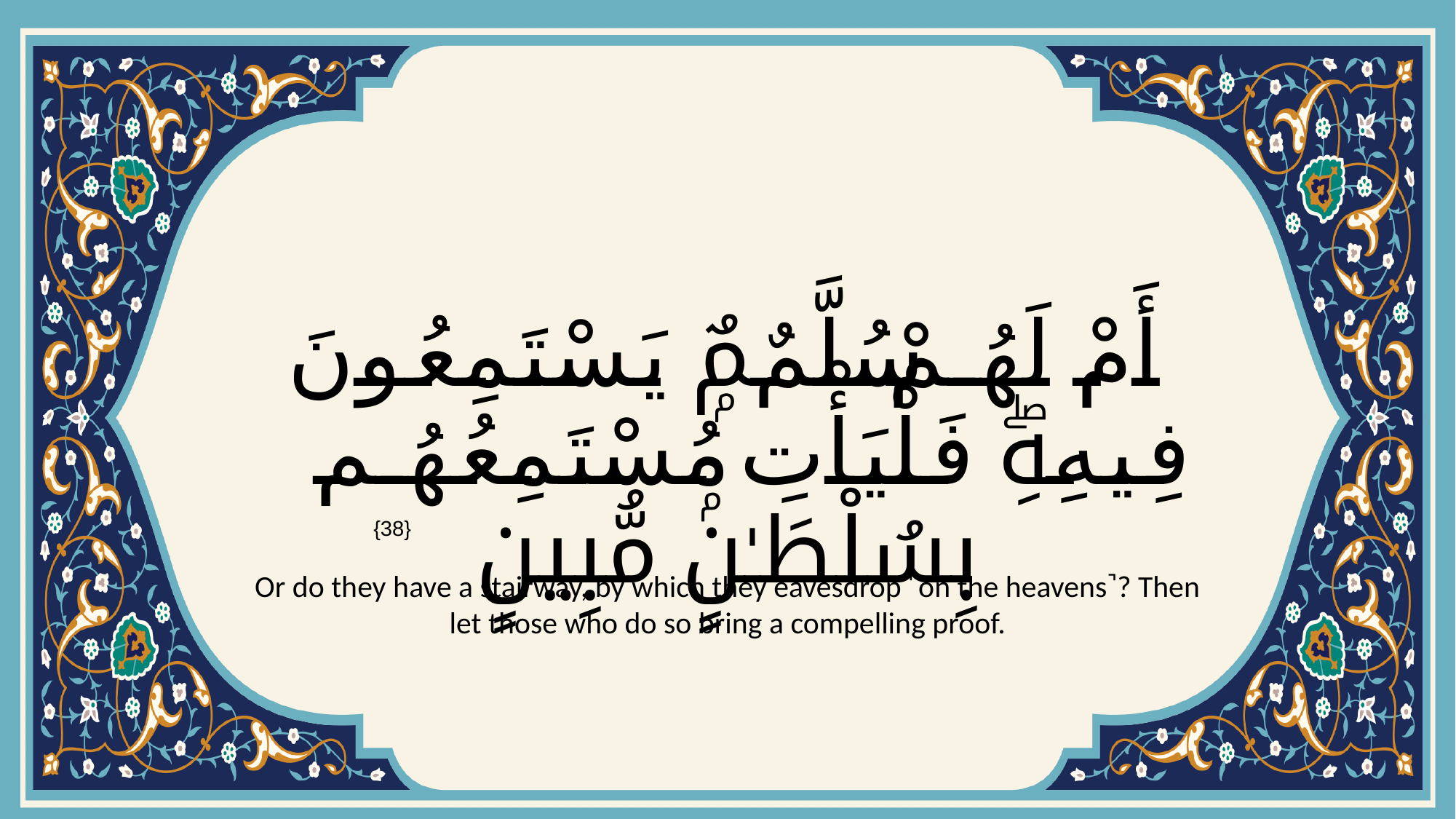

# أَمْ لَهُمْ سُلَّمٌۭ يَسْتَمِعُونَ فِيهِۖ فَلْيَأْتِ مُسْتَمِعُهُم بِسُلْطَـٰنٍۢ مُّبِينٍ
{38}
Or do they have a stairway, by which they eavesdrop ˹on the heavens˺? Then let those who do so bring a compelling proof.